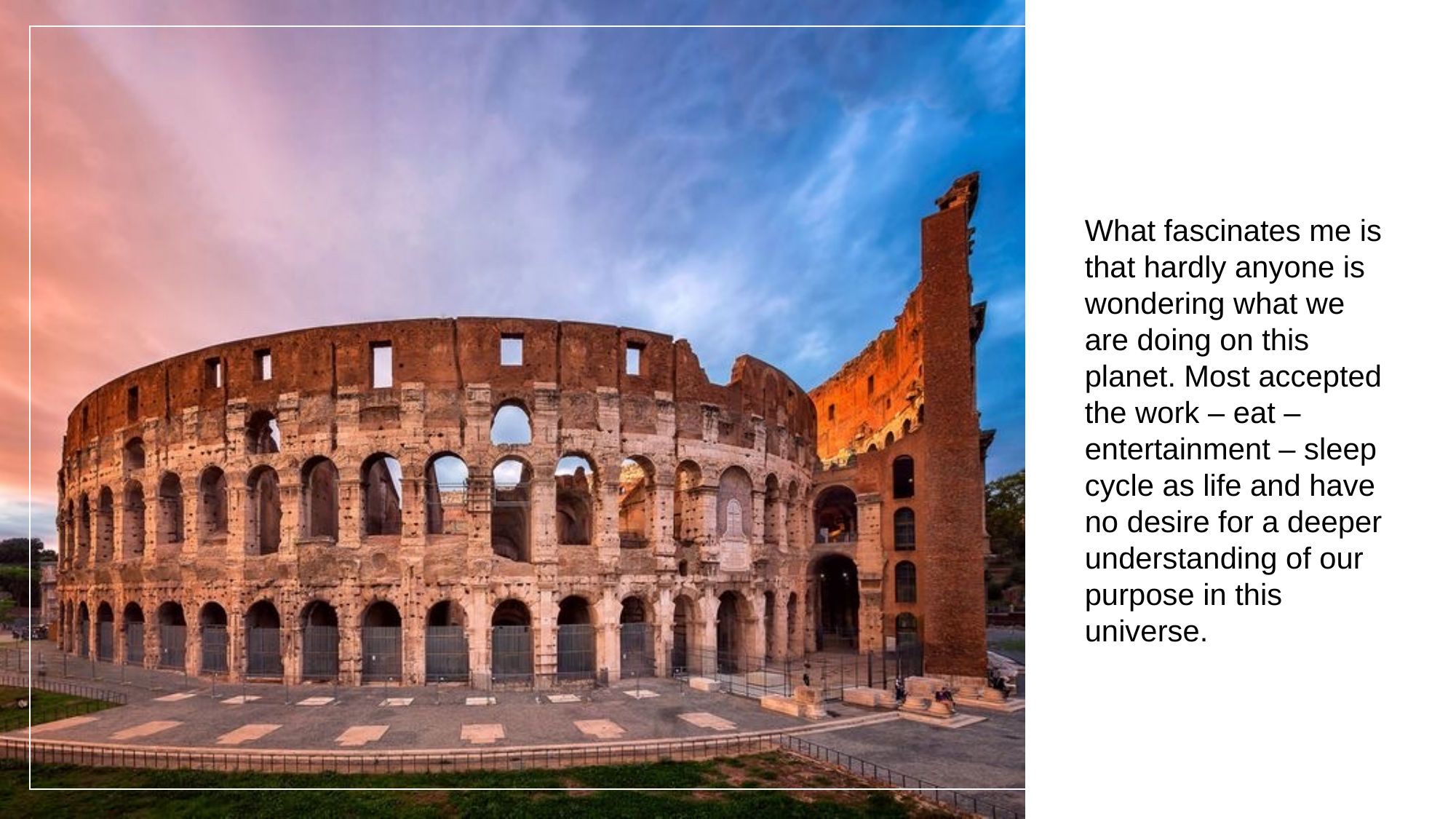

What fascinates me is that hardly anyone is wondering what we are doing on this planet. Most accepted the work – eat – entertainment – sleep cycle as life and have no desire for a deeper understanding of our purpose in this universe.